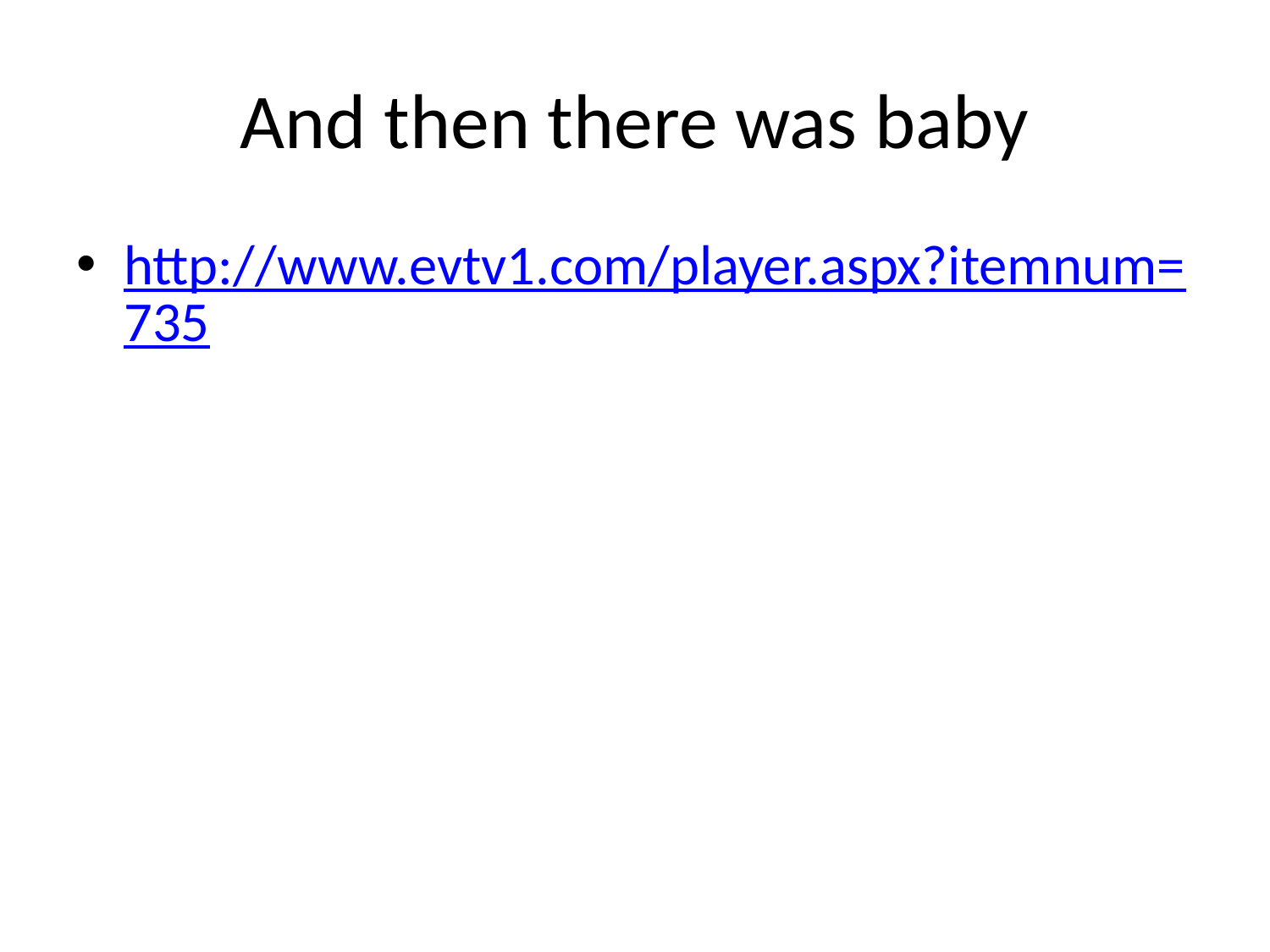

# And then there was baby
http://www.evtv1.com/player.aspx?itemnum=735